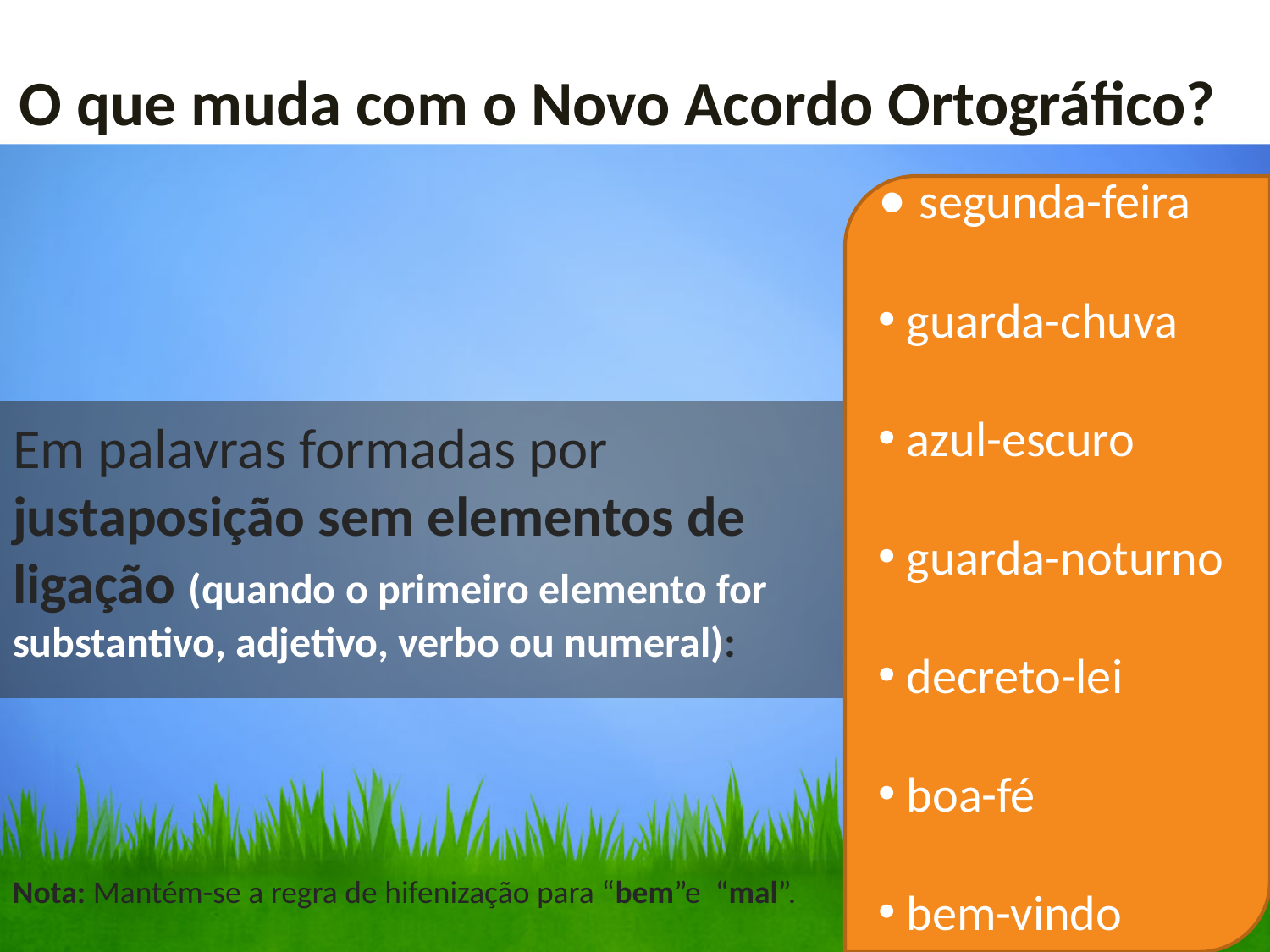

O que muda com o Novo Acordo Ortográfico?

• segunda-feira
 guarda-chuva
 azul-escuro
 guarda-noturno
 decreto-lei
 boa-fé
 bem-vindo

# Em palavras formadas por justaposição sem elementos de ligação (quando o primeiro elemento for substantivo, adjetivo, verbo ou numeral):
Nota: Mantém-se a regra de hifenização para “bem”e  “mal”.